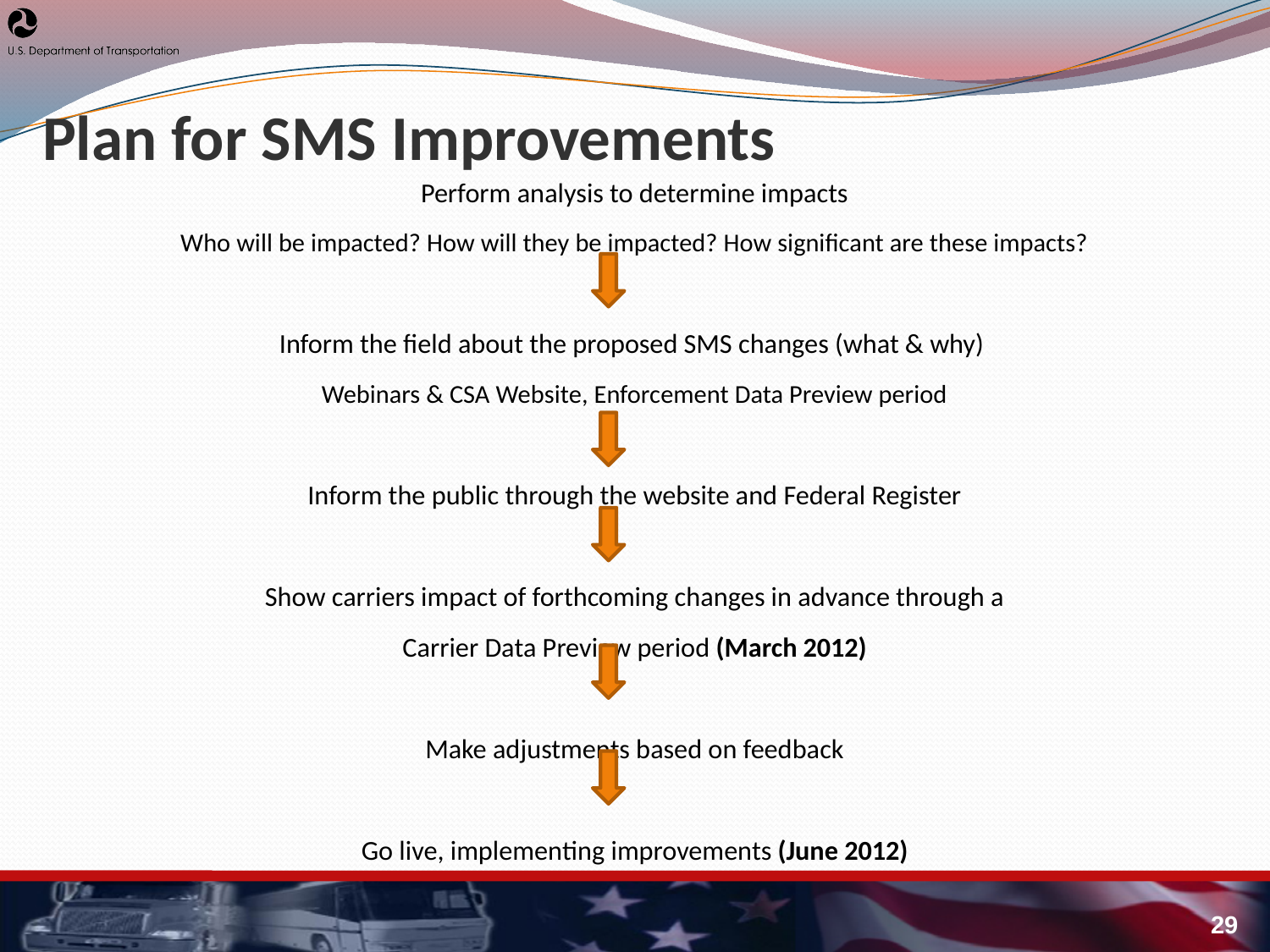

# Plan for SMS Improvements
Perform analysis to determine impacts
Who will be impacted? How will they be impacted? How significant are these impacts?

Inform the field about the proposed SMS changes (what & why)
Webinars & CSA Website, Enforcement Data Preview period

Inform the public through the website and Federal Register

Show carriers impact of forthcoming changes in advance through a
Carrier Data Preview period (March 2012)

Make adjustments based on feedback

Go live, implementing improvements (June 2012)

29